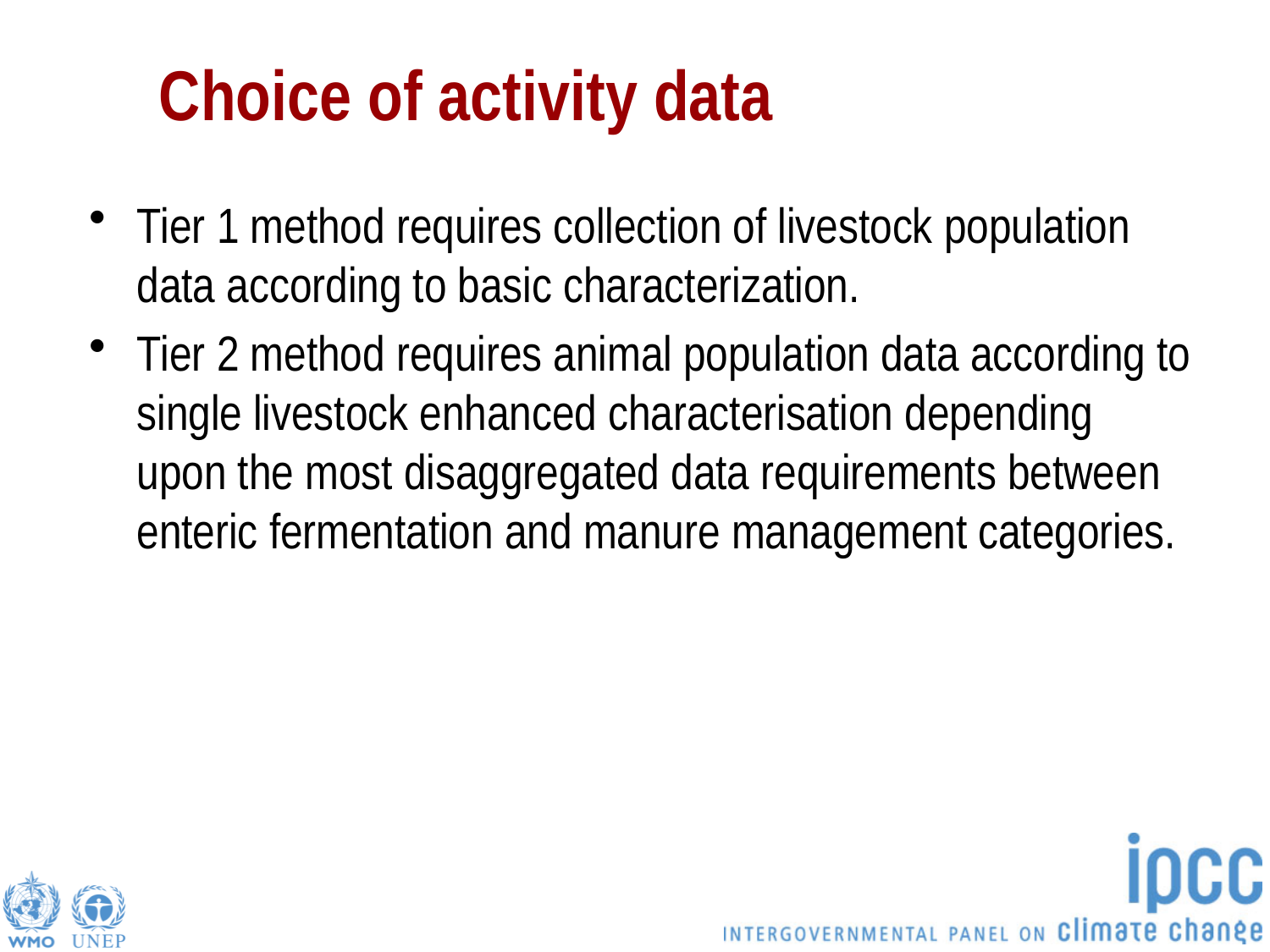

# Choice of activity data
Tier 1 method requires collection of livestock population data according to basic characterization.
Tier 2 method requires animal population data according to single livestock enhanced characterisation depending upon the most disaggregated data requirements between enteric fermentation and manure management categories.